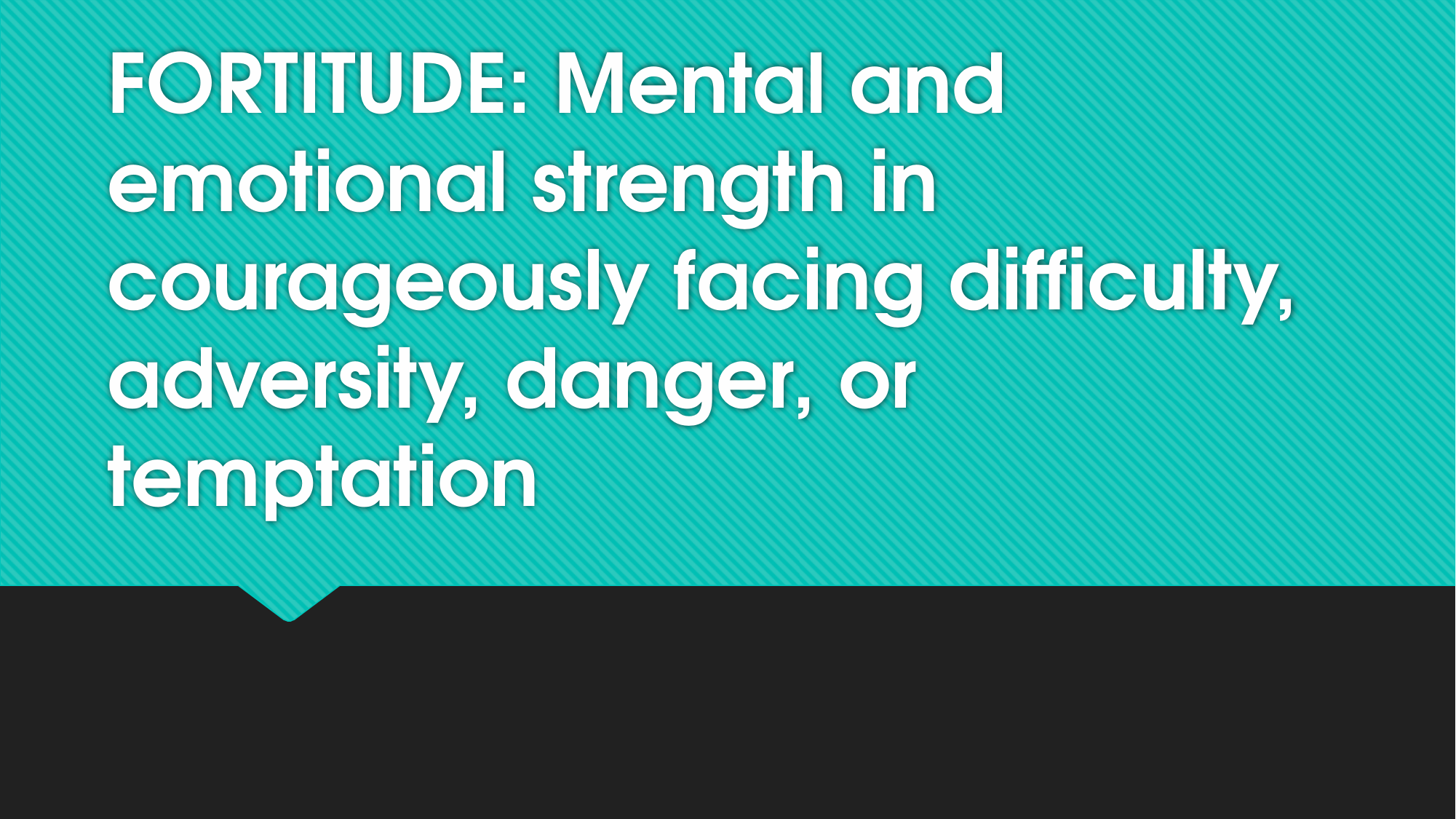

# FORTITUDE: Mental and emotional strength in courageously facing difficulty, adversity, danger, or temptation